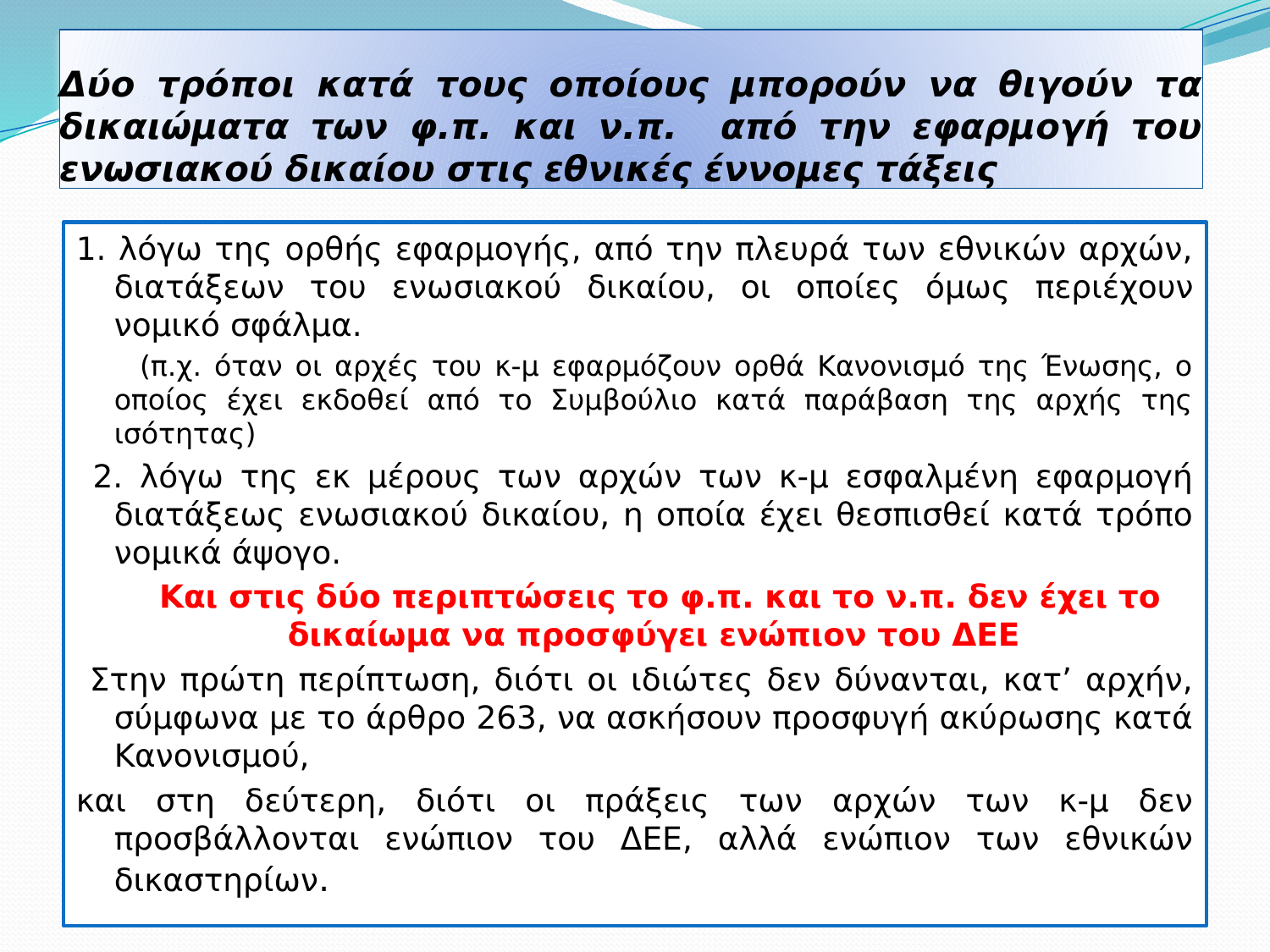

# Δύο τρόποι κατά τους οποίους μπορούν να θιγούν τα δικαιώματα των φ.π. και ν.π.  από την εφαρμογή του ενωσιακού δικαίου στις εθνικές έννομες τάξεις
1. λόγω της ορθής εφαρμογής, από την πλευρά των εθνικών αρχών, διατάξεων του ενωσιακού δικαίου, οι οποίες όμως περιέχουν νομικό σφάλμα.
     (π.χ. όταν οι αρχές του κ-μ εφαρμόζουν ορθά Κανονισμό της Ένωσης, ο οποίος έχει εκδοθεί από το Συμβούλιο κατά παράβαση της αρχής της ισότητας)
 2. λόγω της εκ μέρους των αρχών των κ-μ εσφαλμένη εφαρμογή διατάξεως ενωσιακού δικαίου, η οποία έχει θεσπισθεί κατά τρόπο νομικά άψογο.
     Και στις δύο περιπτώσεις το φ.π. και το ν.π. δεν έχει το δικαίωμα να προσφύγει ενώπιον του ΔΕΕ
 Στην πρώτη περίπτωση, διότι οι ιδιώτες δεν δύνανται, κατ’ αρχήν, σύμφωνα με το άρθρο 263, να ασκήσουν προσφυγή ακύρωσης κατά Κανονισμού,
και στη δεύτερη, διότι οι πράξεις των αρχών των κ-μ δεν προσβάλλονται ενώπιον του ΔΕΕ, αλλά ενώπιον των εθνικών δικαστηρίων.

15